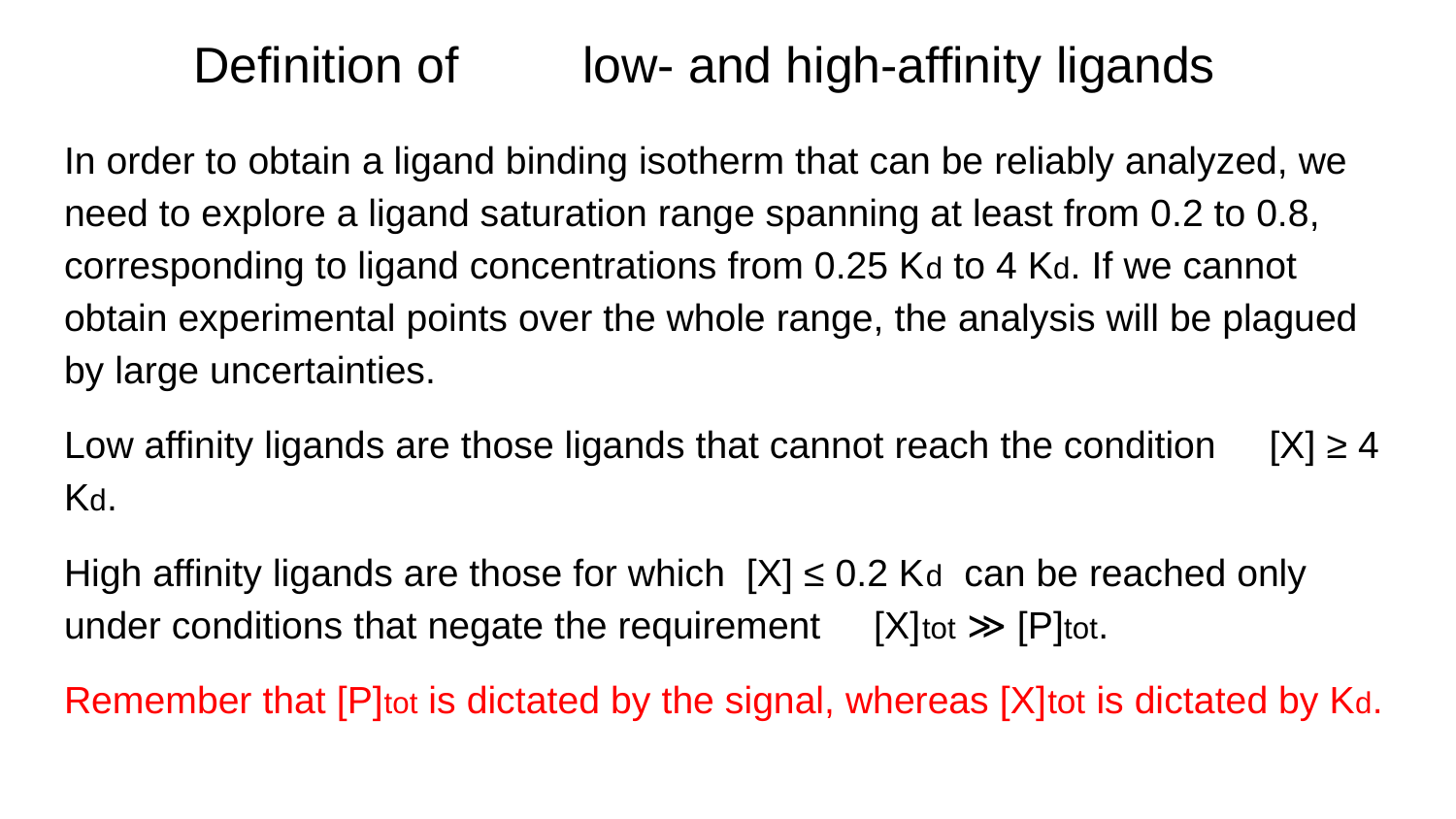

# Definition of 	low- and high-affinity ligands
In order to obtain a ligand binding isotherm that can be reliably analyzed, we need to explore a ligand saturation range spanning at least from 0.2 to 0.8, corresponding to ligand concentrations from 0.25 Kd to 4 Kd. If we cannot obtain experimental points over the whole range, the analysis will be plagued by large uncertainties.
Low affinity ligands are those ligands that cannot reach the condition     [X] ≥ 4 Kd.
High affinity ligands are those for which  [X] ≤ 0.2 Kd  can be reached only under conditions that negate the requirement     [X]tot ≫ [P]tot.
Remember that [P]tot is dictated by the signal, whereas [X]tot is dictated by Kd.